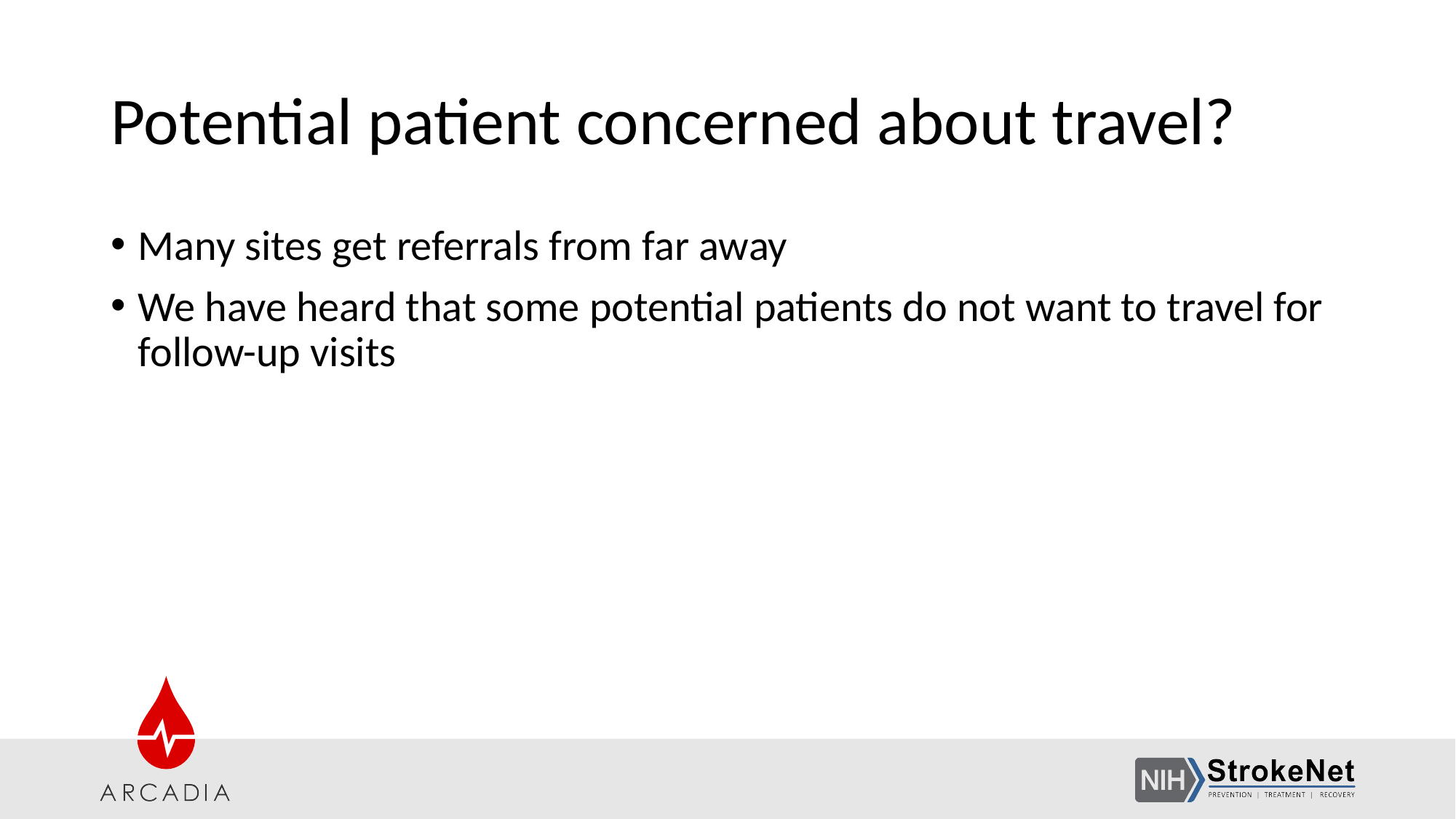

# Potential patient concerned about travel?
Many sites get referrals from far away
We have heard that some potential patients do not want to travel for follow-up visits